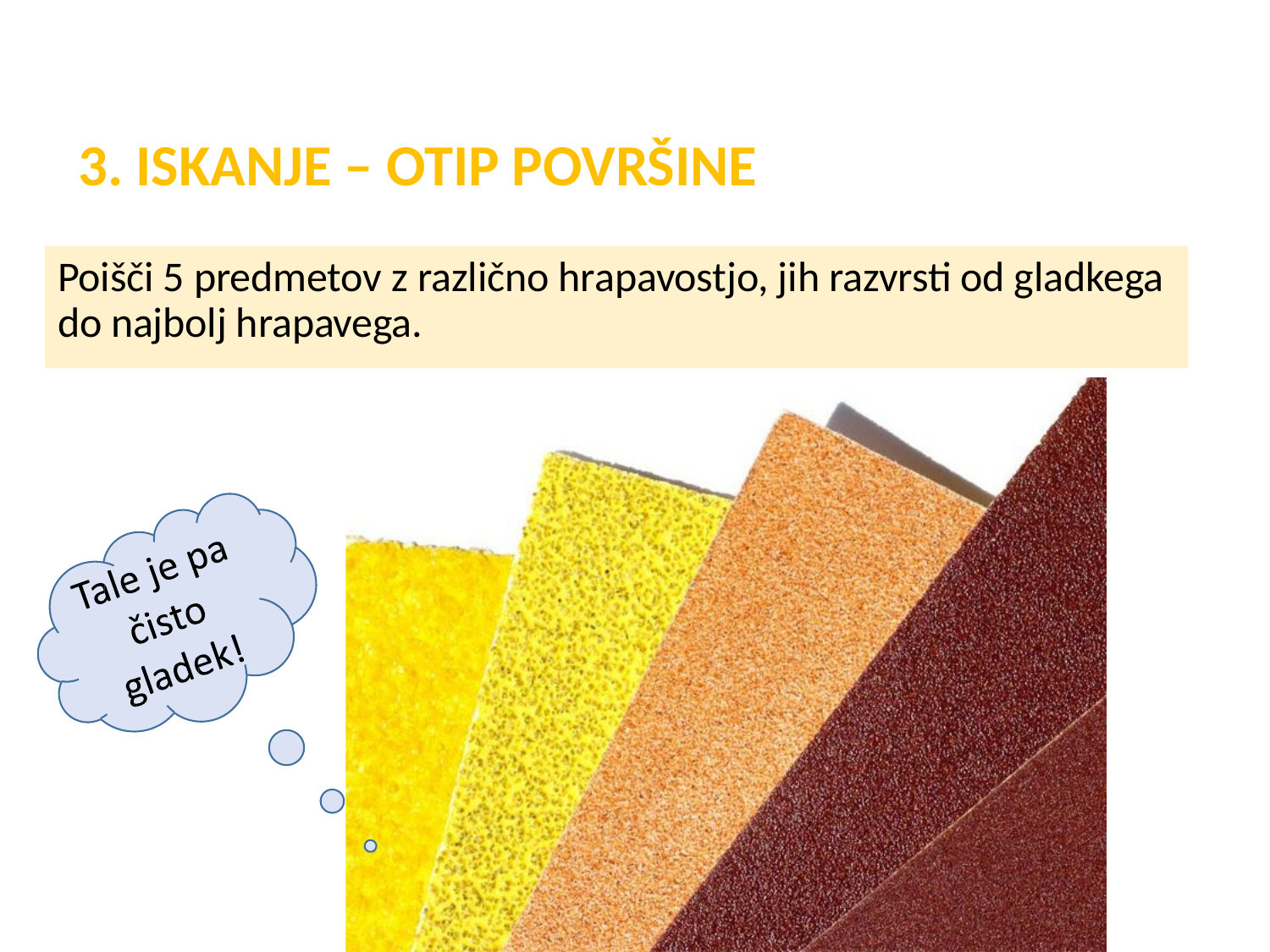

3. ISKANJE – OTIP POVRŠINE

Poišči 5 predmetov z različno hrapavostjo, jih razvrsti od gladkega
do najbolj hrapavega.